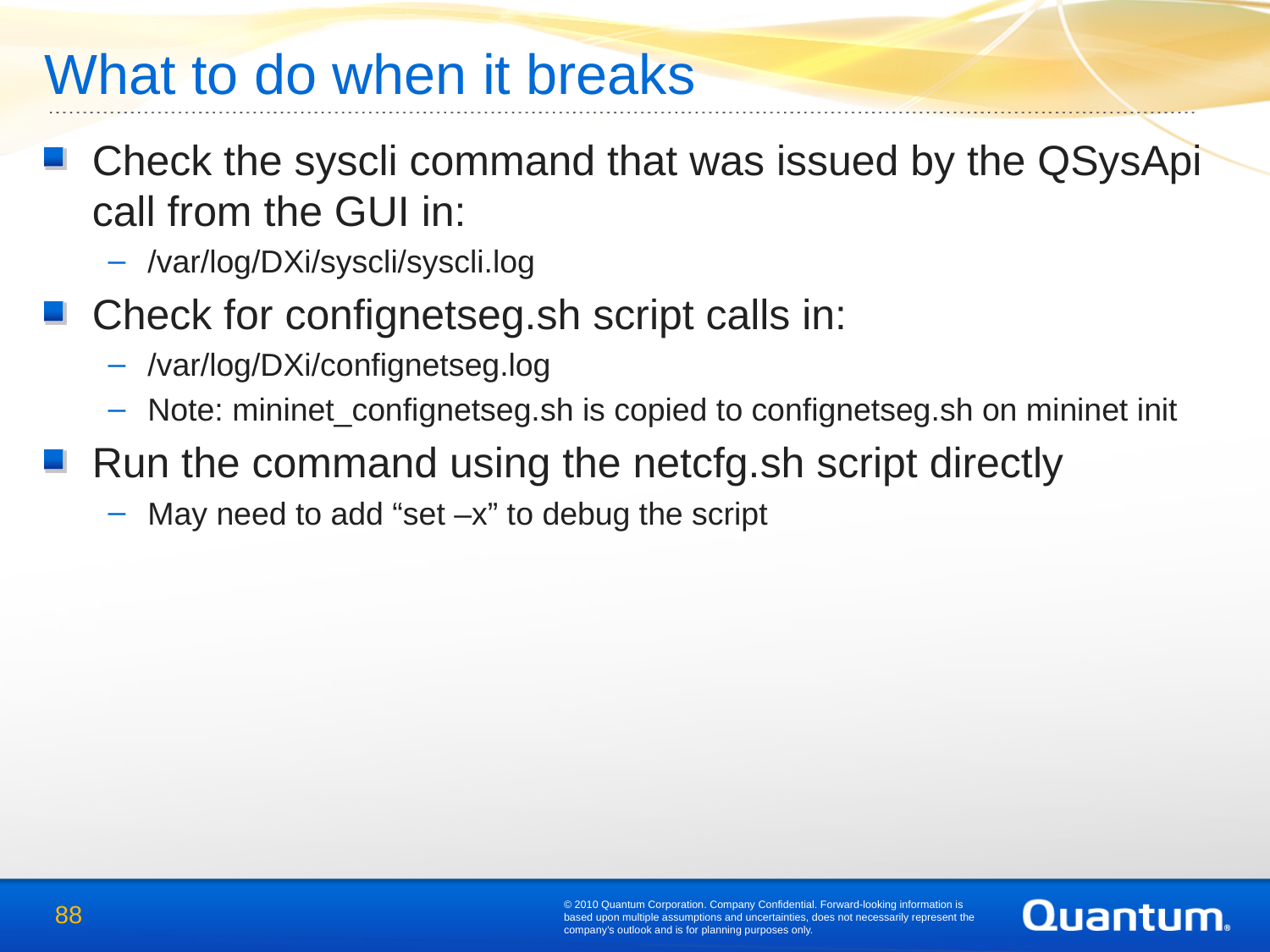

What to do when it breaks
Check the syscli command that was issued by the QSysApi call from the GUI in:
/var/log/DXi/syscli/syscli.log
Check for confignetseg.sh script calls in:
/var/log/DXi/confignetseg.log
Note: mininet_confignetseg.sh is copied to confignetseg.sh on mininet init
Run the command using the netcfg.sh script directly
May need to add “set –x” to debug the script
© 2010 Quantum Corporation. Company Confidential. Forward-looking information is based upon multiple assumptions and uncertainties, does not necessarily represent the company’s outlook and is for planning purposes only.
88